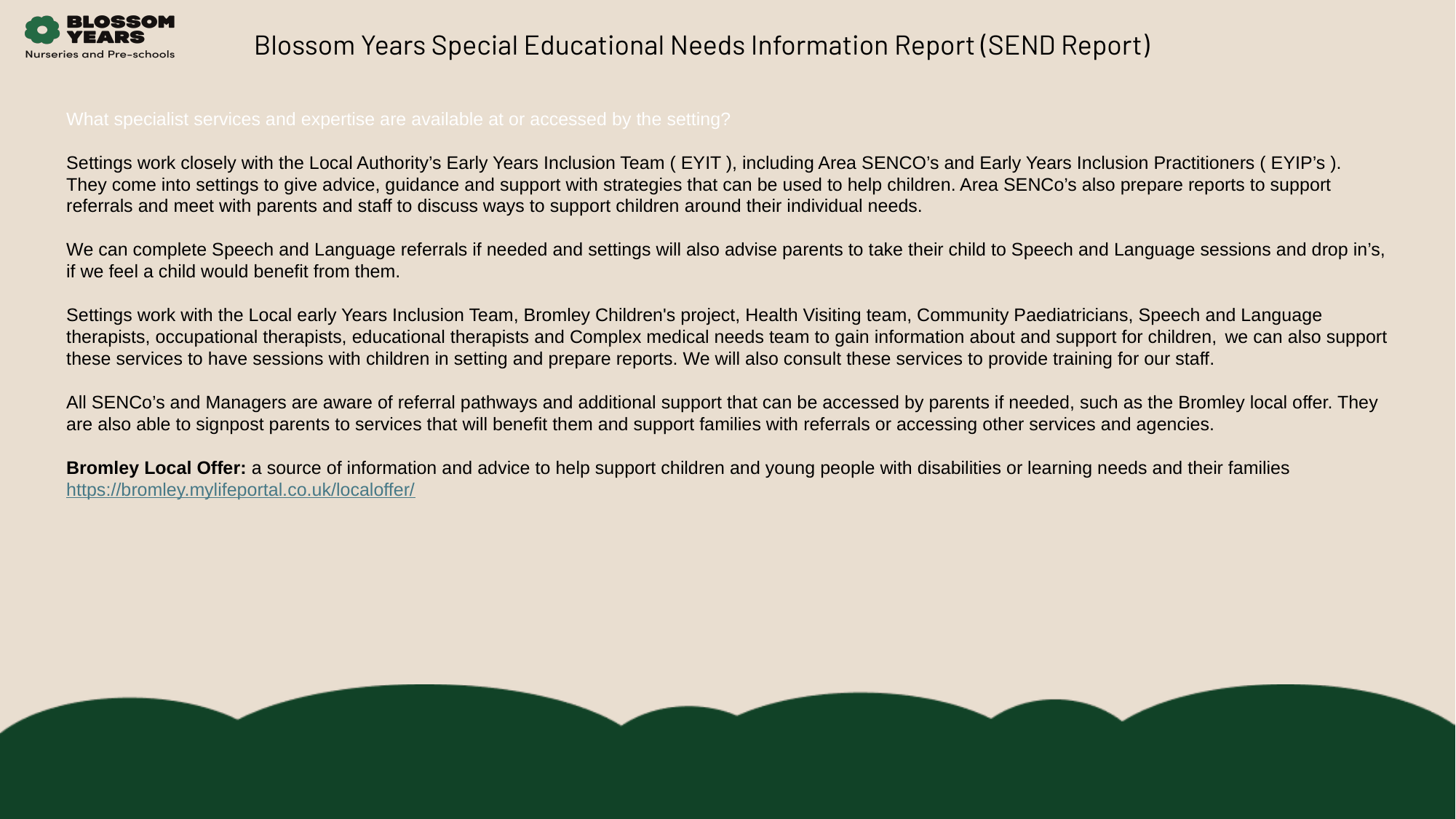

Blossom Years Special Educational Needs Information Report (SEND Report)
What specialist services and expertise are available at or accessed by the setting?

Settings work closely with the Local Authority’s Early Years Inclusion Team ( EYIT ), including Area SENCO’s and Early Years Inclusion Practitioners ( EYIP’s ). They come into settings to give advice, guidance and support with strategies that can be used to help children. Area SENCo’s also prepare reports to support referrals and meet with parents and staff to discuss ways to support children around their individual needs.

We can complete Speech and Language referrals if needed and settings will also advise parents to take their child to Speech and Language sessions and drop in’s, if we feel a child would benefit from them.

Settings work with the Local early Years Inclusion Team, Bromley Children's project, Health Visiting team, Community Paediatricians, Speech and Language therapists, occupational therapists, educational therapists and Complex medical needs team to gain information about and support for children, we can also support these services to have sessions with children in setting and prepare reports. We will also consult these services to provide training for our staff.

All SENCo’s and Managers are aware of referral pathways and additional support that can be accessed by parents if needed, such as the Bromley local offer. They are also able to signpost parents to services that will benefit them and support families with referrals or accessing other services and agencies.

Bromley Local Offer: a source of information and advice to help support children and young people with disabilities or learning needs and their families https://bromley.mylifeportal.co.uk/localoffer/